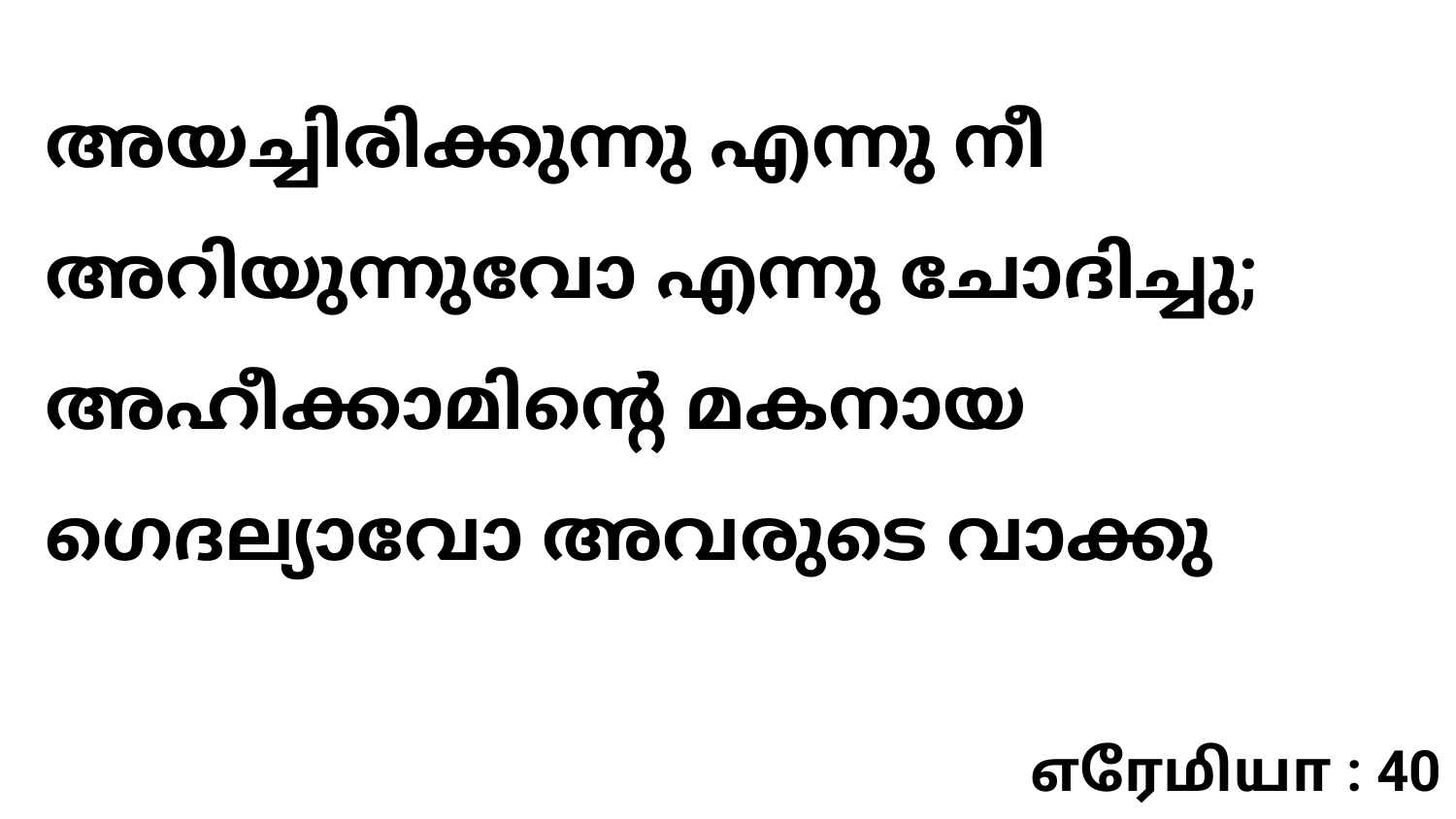

അയച്ചിരിക്കുന്നു എന്നു നീ അറിയുന്നുവോ എന്നു ചോദിച്ചു; അഹീക്കാമിന്റെ മകനായ ഗെദല്യാവോ അവരുടെ വാക്കു
எரேமியா : 40